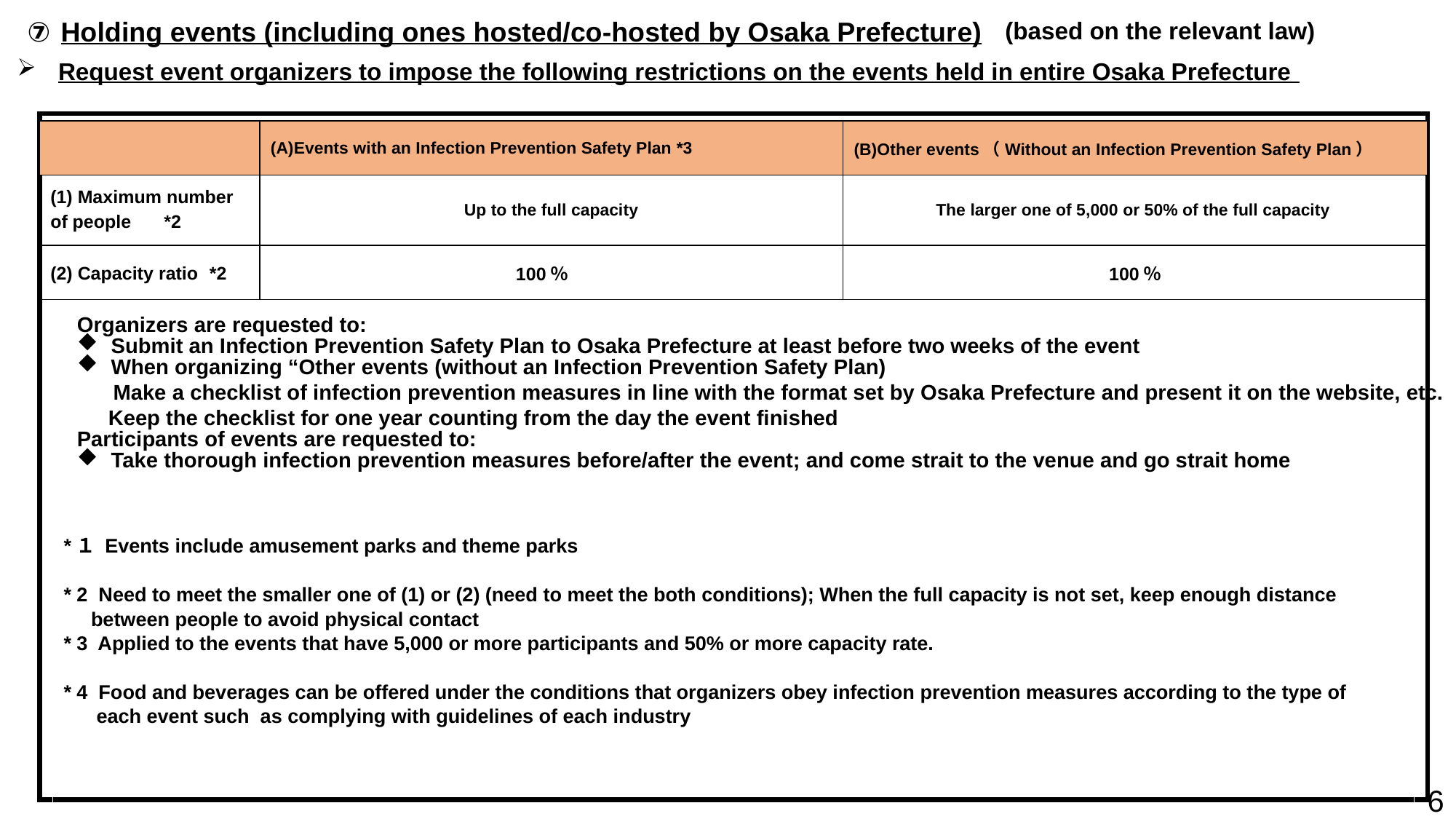

⑦ Holding events (including ones hosted/co-hosted by Osaka Prefecture)
 (based on the relevant law)
Request event organizers to impose the following restrictions on the events held in entire Osaka Prefecture

|  | (A)Events with an Infection Prevention Safety Plan \*3 | (B)Other events（Without an Infection Prevention Safety Plan） |
| --- | --- | --- |
| (1) Maximum number of people 　\*2 | Up to the full capacity | The larger one of 5,000 or 50% of the full capacity |
| (2) Capacity ratio \*2 | 100％ | 100％ |

Organizers are requested to:
Submit an Infection Prevention Safety Plan to Osaka Prefecture at least before two weeks of the event
When organizing “Other events (without an Infection Prevention Safety Plan)
 　Make a checklist of infection prevention measures in line with the format set by Osaka Prefecture and present it on the website, etc.
　 Keep the checklist for one year counting from the day the event finished
Participants of events are requested to:
Take thorough infection prevention measures before/after the event; and come strait to the venue and go strait home

*１ Events include amusement parks and theme parks

* 2  Need to meet the smaller one of (1) or (2) (need to meet the both conditions); When the full capacity is not set, keep enough distance
     between people to avoid physical contact
* 3  Applied to the events that have 5,000 or more participants and 50% or more capacity rate.

* 4  Food and beverages can be offered under the conditions that organizers obey infection prevention measures according to the type of
      each event such  as complying with guidelines of each industry

6